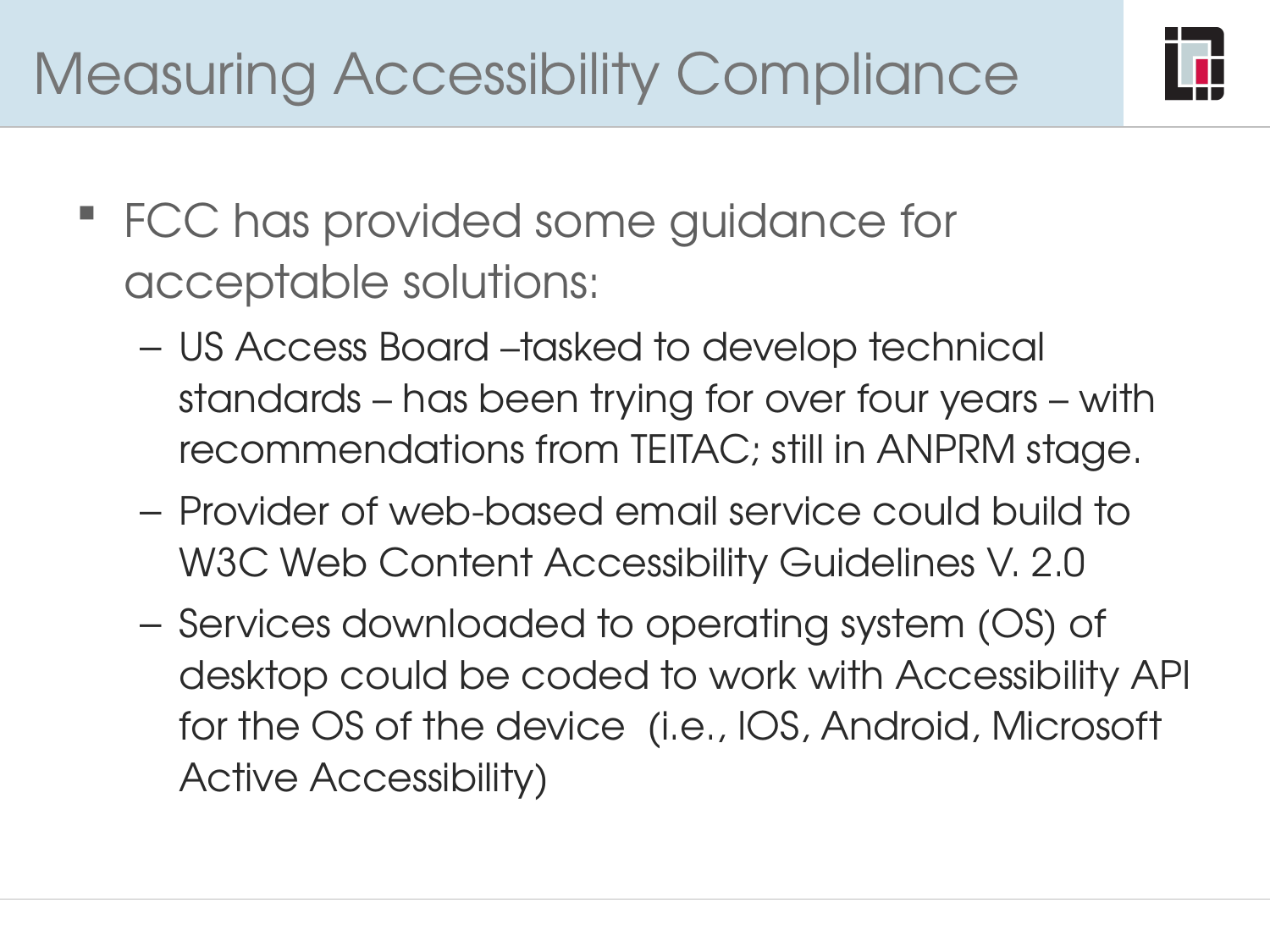

# Measuring Accessibility Compliance
FCC has provided some guidance for acceptable solutions:
US Access Board –tasked to develop technical standards – has been trying for over four years – with recommendations from TEITAC; still in ANPRM stage.
Provider of web-based email service could build to W3C Web Content Accessibility Guidelines V. 2.0
Services downloaded to operating system (OS) of desktop could be coded to work with Accessibility API for the OS of the device  (i.e., IOS, Android, Microsoft Active Accessibility)